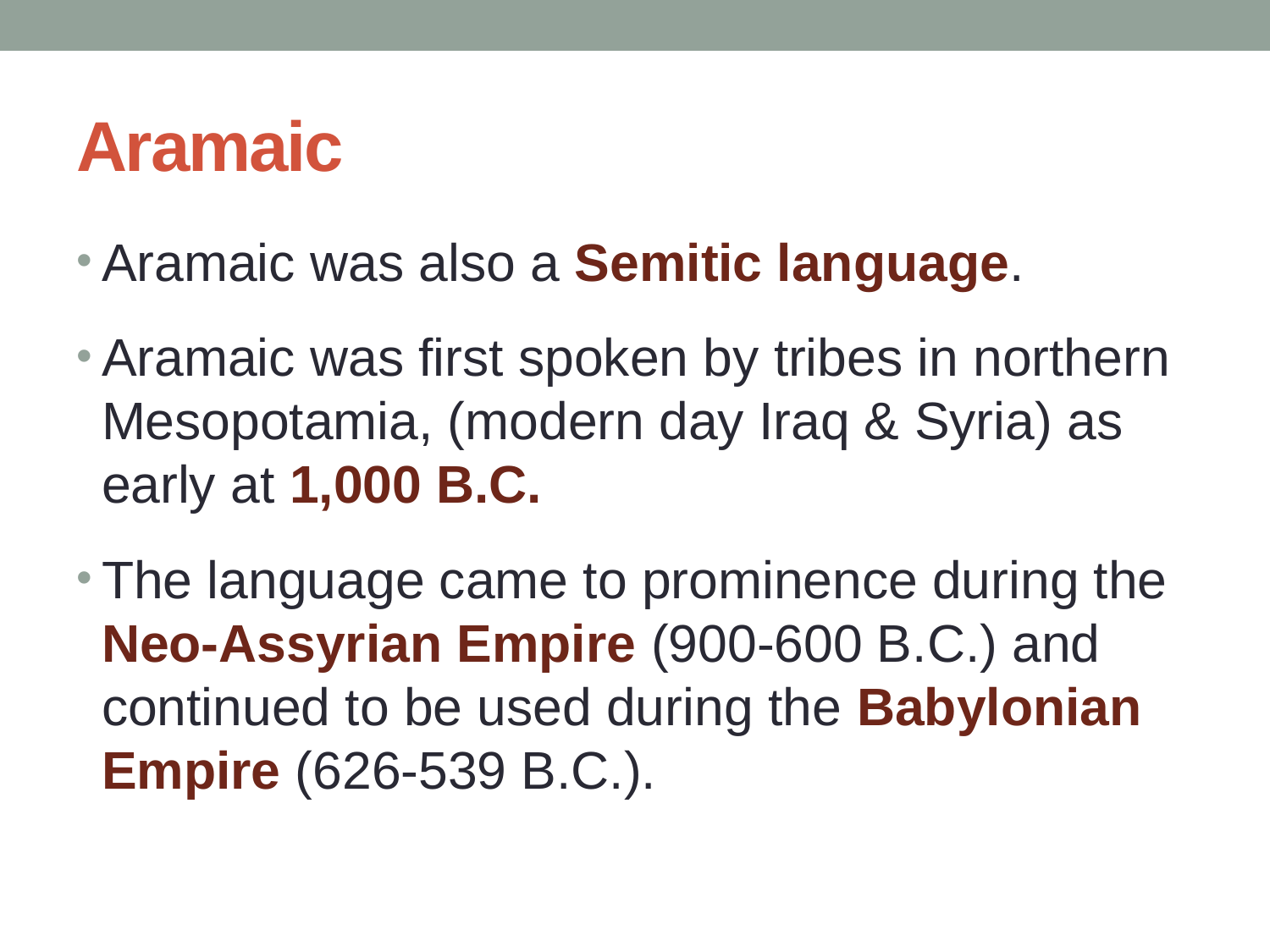

# Aramaic
Aramaic was also a Semitic language.
Aramaic was first spoken by tribes in northern Mesopotamia, (modern day Iraq & Syria) as early at 1,000 B.C.
The language came to prominence during the Neo-Assyrian Empire (900-600 B.C.) and continued to be used during the Babylonian Empire (626-539 B.C.).